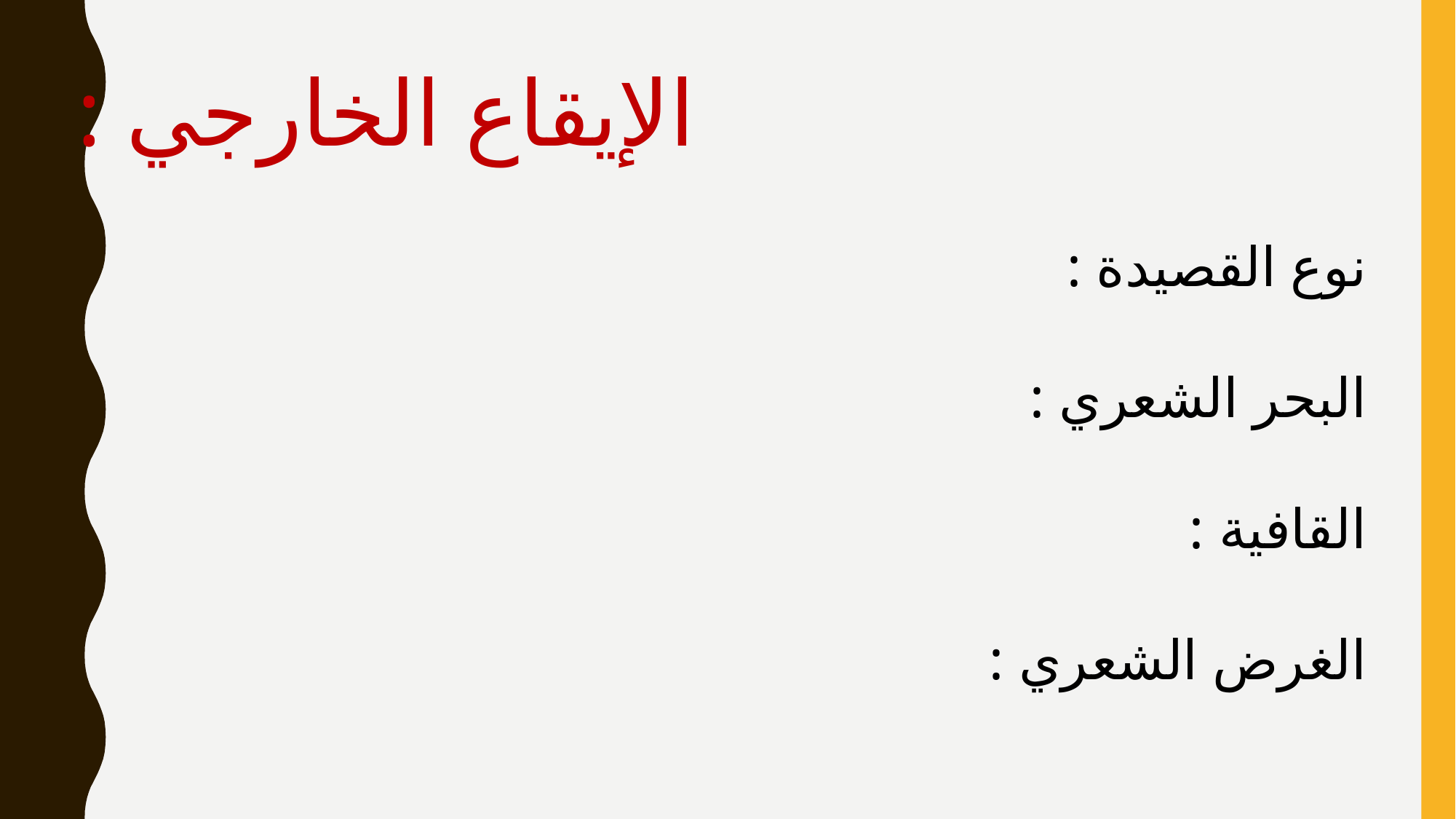

الإيقاع الخارجي :
نوع القصيدة :

البحر الشعري :

القافية :

الغرض الشعري :